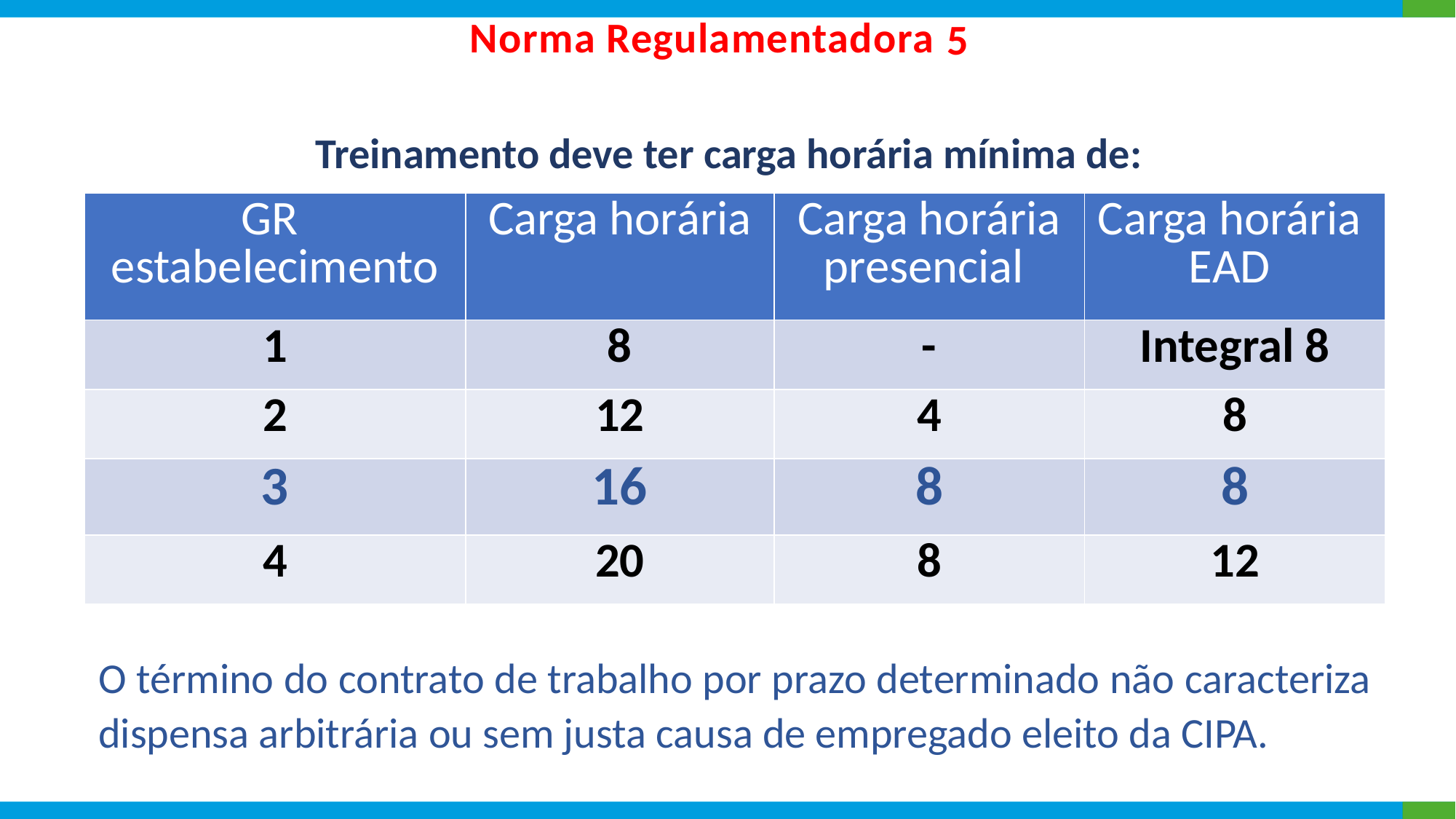

5
Treinamento deve ter carga horária mínima de:

| GR estabelecimento | Carga horária | Carga horária presencial | Carga horária EAD |
| --- | --- | --- | --- |
| 1 | 8 | - | Integral 8 |
| 2 | 12 | 4 | 8 |
| 3 | 16 | 8 | 8 |
| 4 | 20 | 8 | 12 |
O término do contrato de trabalho por prazo determinado não caracteriza dispensa arbitrária ou sem justa causa de empregado eleito da CIPA.